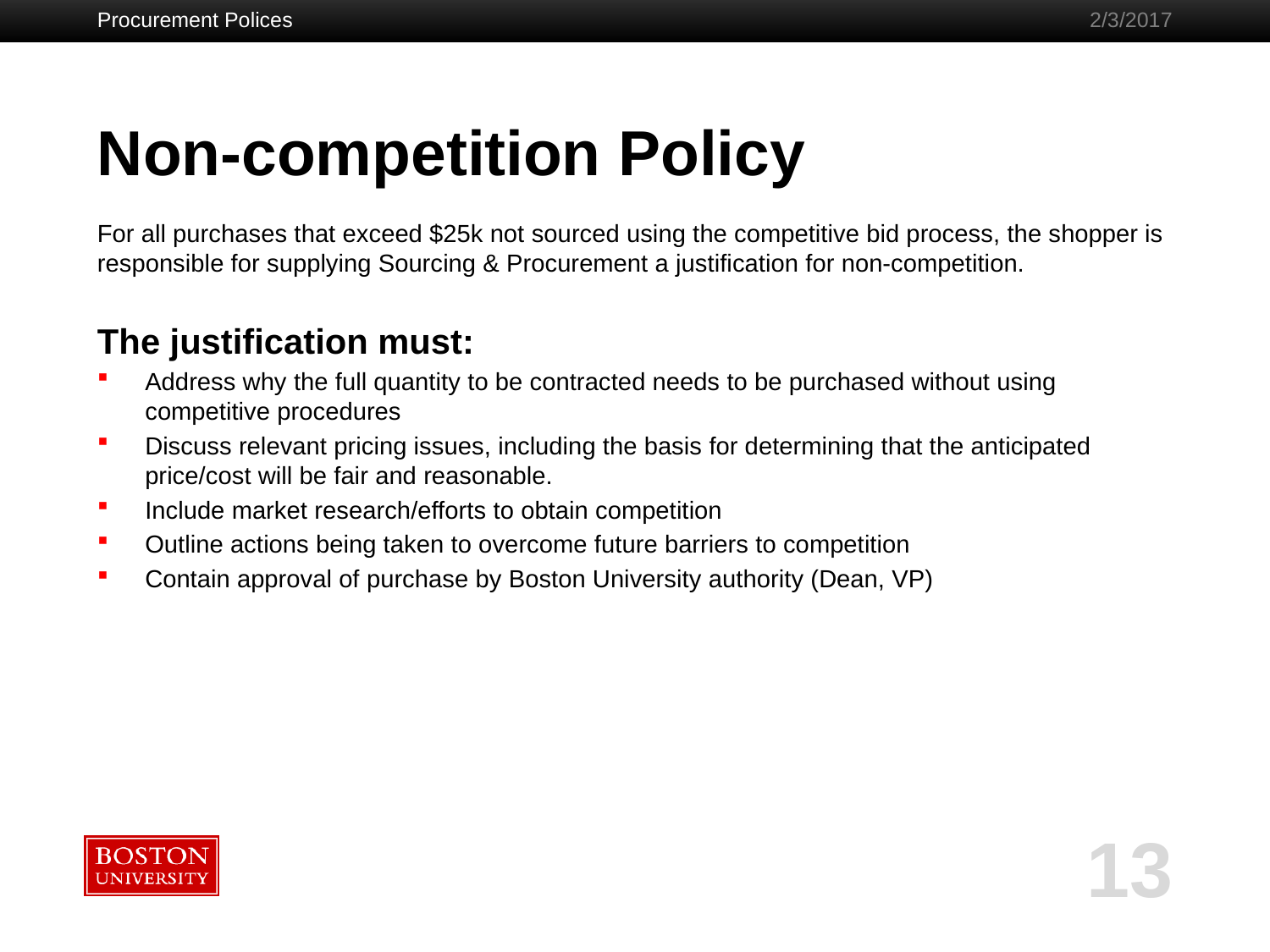

Procurement Polices
2/3/2017
# Non-competition Policy
For all purchases that exceed $25k not sourced using the competitive bid process, the shopper is responsible for supplying Sourcing & Procurement a justification for non-competition.

The justification must:
Address why the full quantity to be contracted needs to be purchased without using competitive procedures
Discuss relevant pricing issues, including the basis for determining that the anticipated price/cost will be fair and reasonable.
Include market research/efforts to obtain competition
Outline actions being taken to overcome future barriers to competition
Contain approval of purchase by Boston University authority (Dean, VP)
13